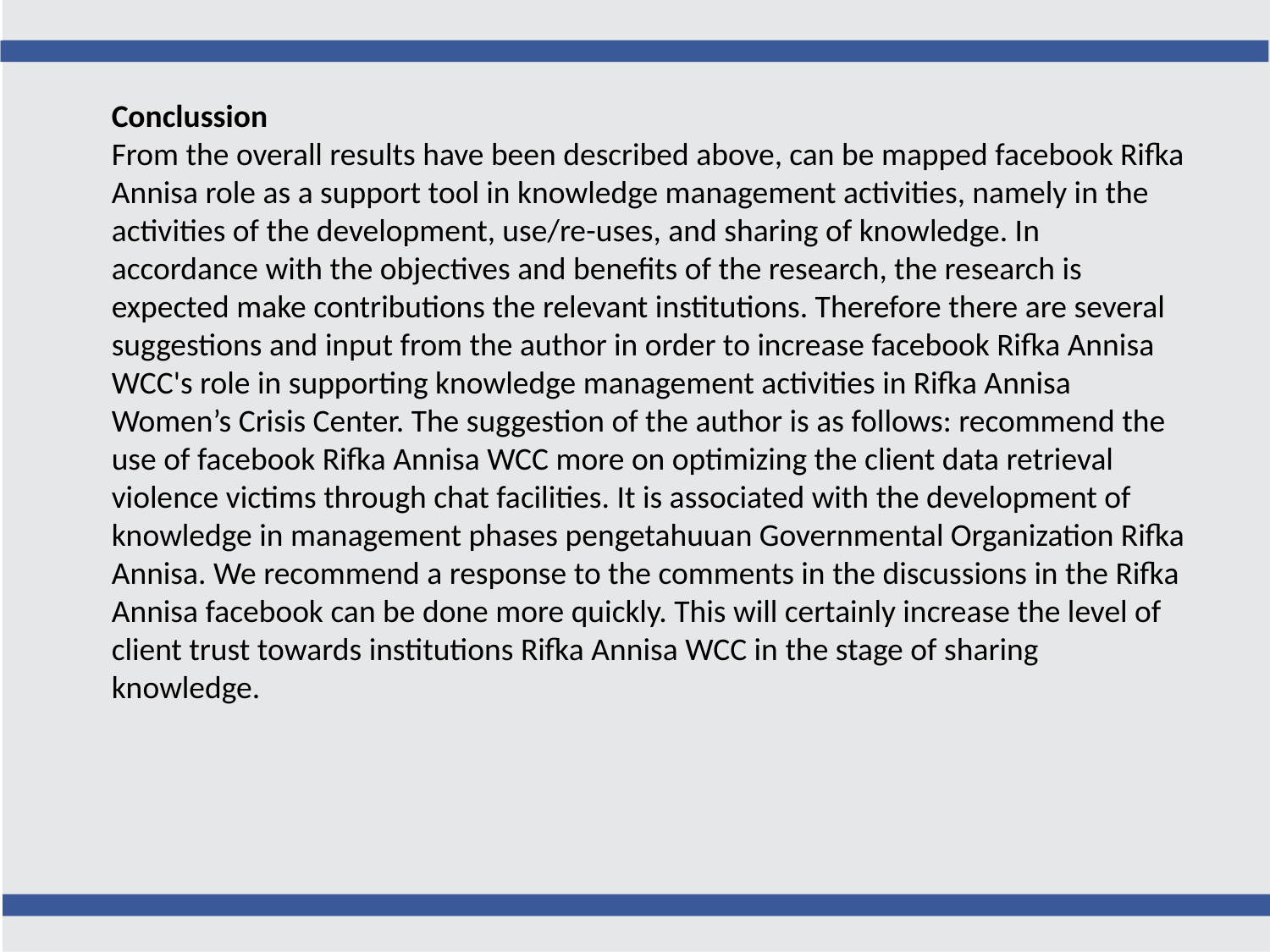

Conclussion
From the overall results have been described above, can be mapped facebook Rifka Annisa role as a support tool in knowledge management activities, namely in the activities of the development, use/re-uses, and sharing of knowledge. In accordance with the objectives and benefits of the research, the research is expected make contributions the relevant institutions. Therefore there are several suggestions and input from the author in order to increase facebook Rifka Annisa WCC's role in supporting knowledge management activities in Rifka Annisa Women’s Crisis Center. The suggestion of the author is as follows: recommend the use of facebook Rifka Annisa WCC more on optimizing the client data retrieval violence victims through chat facilities. It is associated with the development of knowledge in management phases pengetahuuan Governmental Organization Rifka Annisa. We recommend a response to the comments in the discussions in the Rifka Annisa facebook can be done more quickly. This will certainly increase the level of client trust towards institutions Rifka Annisa WCC in the stage of sharing knowledge.